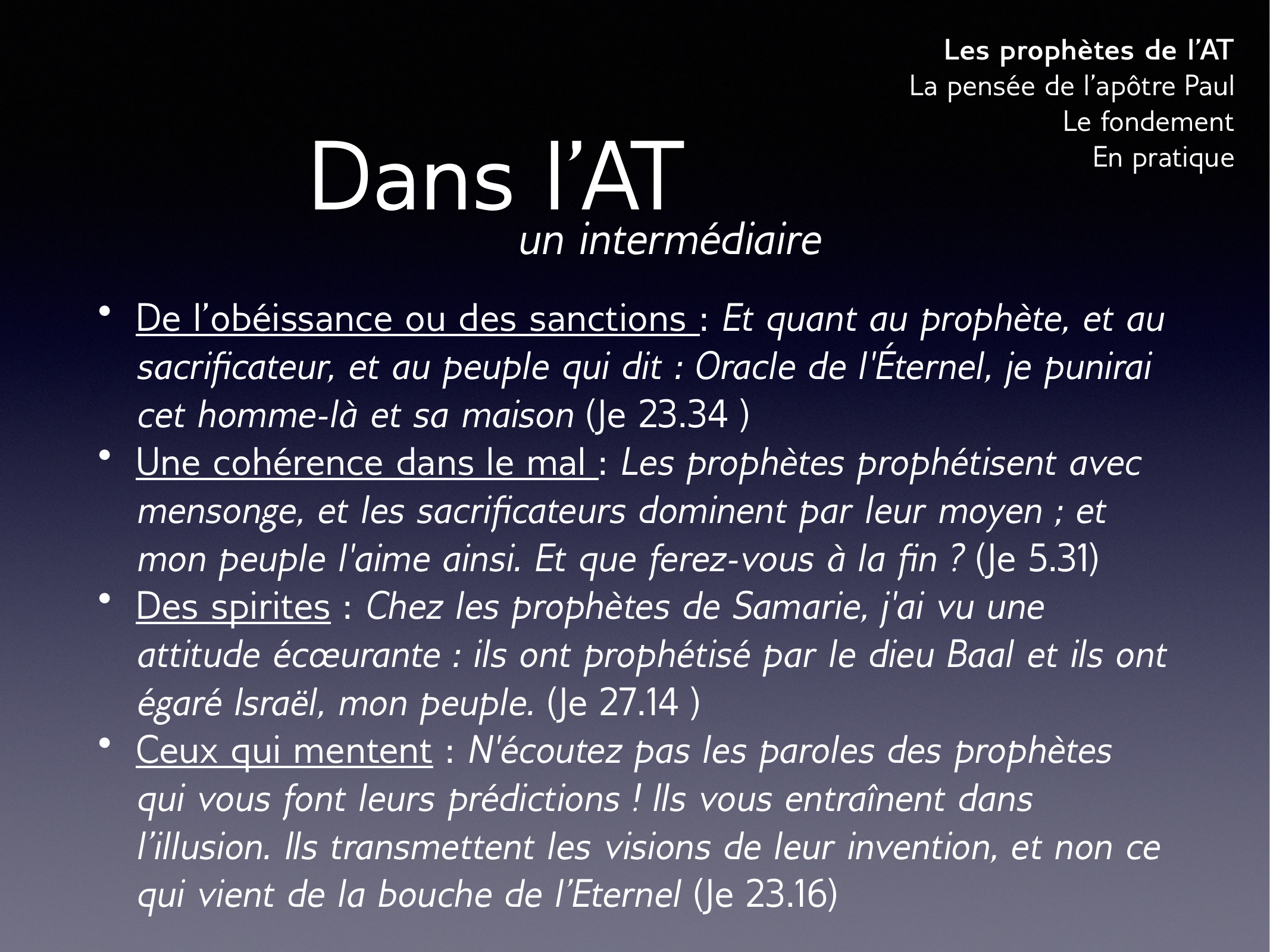

Les prophètes de l’AT
La pensée de l’apôtre Paul
Le fondement
En pratique
# Dans l’AT
un intermédiaire
De l’obéissance ou des sanctions : Et quant au prophète, et au sacrificateur, et au peuple qui dit : Oracle de l'Éternel, je punirai cet homme-là et sa maison (Je 23.34 )
Une cohérence dans le mal : Les prophètes prophétisent avec mensonge, et les sacrificateurs dominent par leur moyen ; et mon peuple l'aime ainsi. Et que ferez-vous à la fin ? (Je 5.31)
Des spirites : Chez les prophètes de Samarie, j'ai vu une attitude écœurante : ils ont prophétisé par le dieu Baal et ils ont égaré Israël, mon peuple. (Je 27.14 )
Ceux qui mentent : N'écoutez pas les paroles des prophètes qui vous font leurs prédictions ! Ils vous entraînent dans l’illusion. Ils transmettent les visions de leur invention, et non ce qui vient de la bouche de l’Eternel (Je 23.16)